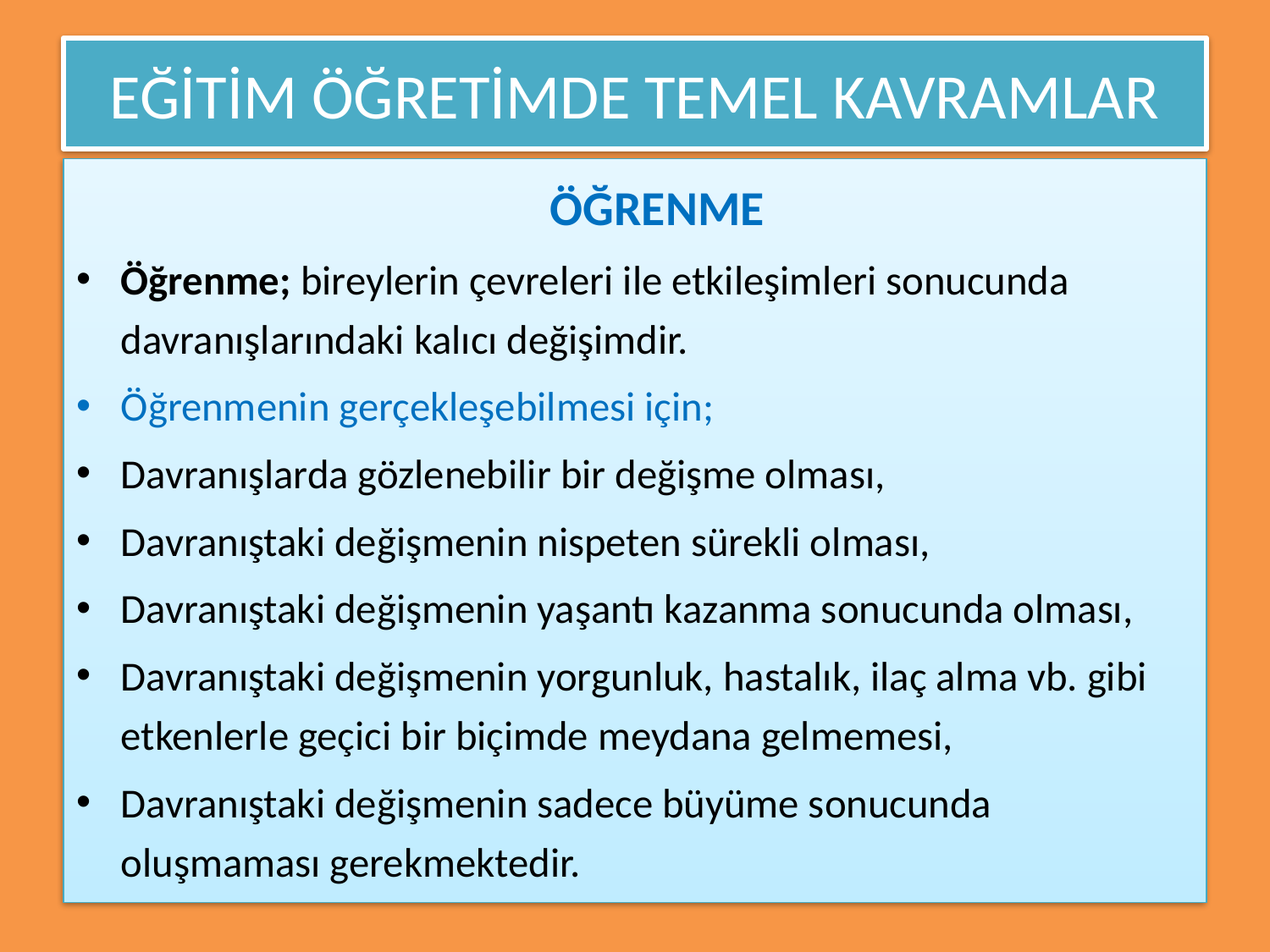

# EĞİTİM ÖĞRETİMDE TEMEL KAVRAMLAR
	ÖĞRENME
Öğrenme; bireylerin çevreleri ile etkileşimleri sonucunda davranışlarındaki kalıcı değişimdir.
Öğrenmenin gerçekleşebilmesi için;
Davranışlarda gözlenebilir bir değişme olması,
Davranıştaki değişmenin nispeten sürekli olması,
Davranıştaki değişmenin yaşantı kazanma sonucunda olması,
Davranıştaki değişmenin yorgunluk, hastalık, ilaç alma vb. gibi etkenlerle geçici bir biçimde meydana gelmemesi,
Davranıştaki değişmenin sadece büyüme sonucunda oluşmaması gerekmektedir.